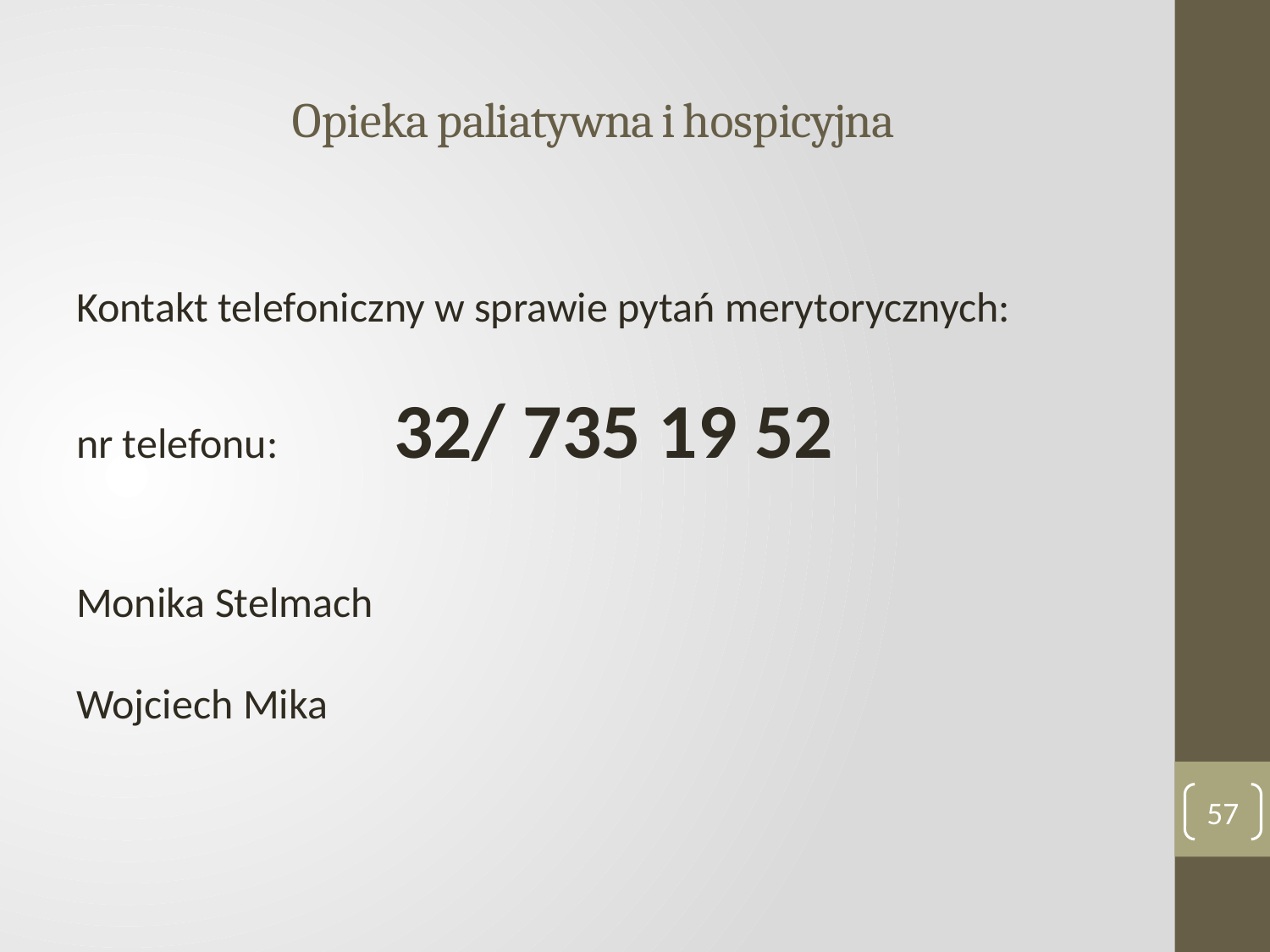

# Opieka paliatywna i hospicyjna

Kontakt telefoniczny w sprawie pytań merytorycznych:

nr telefonu:	32/ 735 19 52

Monika Stelmach

Wojciech Mika

57